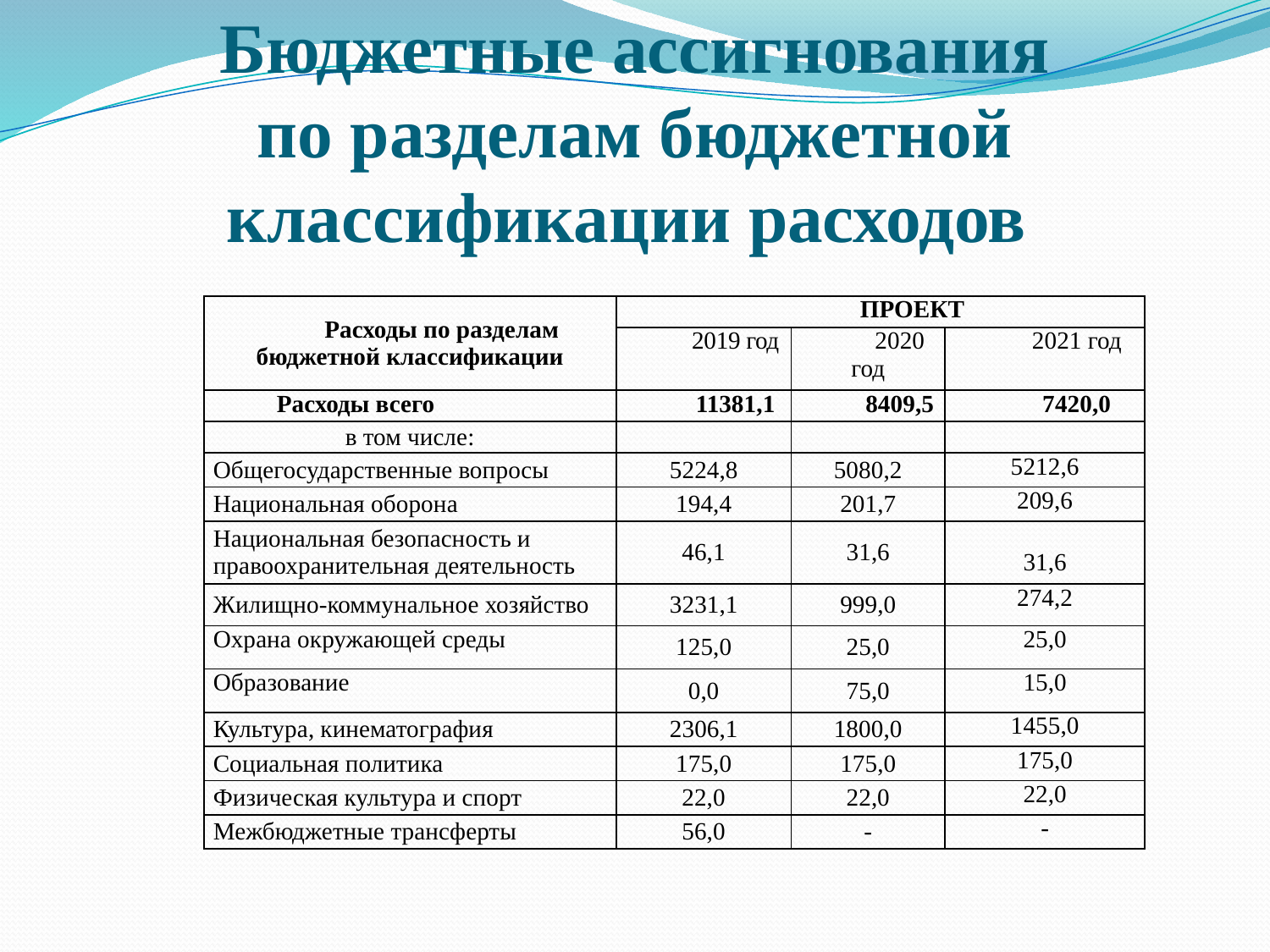

# Бюджетные ассигнования по разделам бюджетной классификации расходов
| Расходы по разделам бюджетной классификации | ПРОЕКТ |  |  |
| --- | --- | --- | --- |
|  | 2019 год | 2020 год | 2021 год |
| Расходы всего | 11381,1 | 8409,5 | 7420,0 |
| в том числе: |  |  |  |
| Общегосударственные вопросы | 5224,8 | 5080,2 | 5212,6 |
| Национальная оборона | 194,4 | 201,7 | 209,6 |
| Национальная безопасность и правоохранительная деятельность | 46,1 | 31,6 | 31,6 |
| Жилищно-коммунальное хозяйство | 3231,1 | 999,0 | 274,2 |
| Охрана окружающей среды | 125,0 | 25,0 | 25,0 |
| Образование | 0,0 | 75,0 | 15,0 |
| Культура, кинематография | 2306,1 | 1800,0 | 1455,0 |
| Социальная политика | 175,0 | 175,0 | 175,0 |
| Физическая культура и спорт | 22,0 | 22,0 | 22,0 |
| Межбюджетные трансферты | 56,0 | - | - |